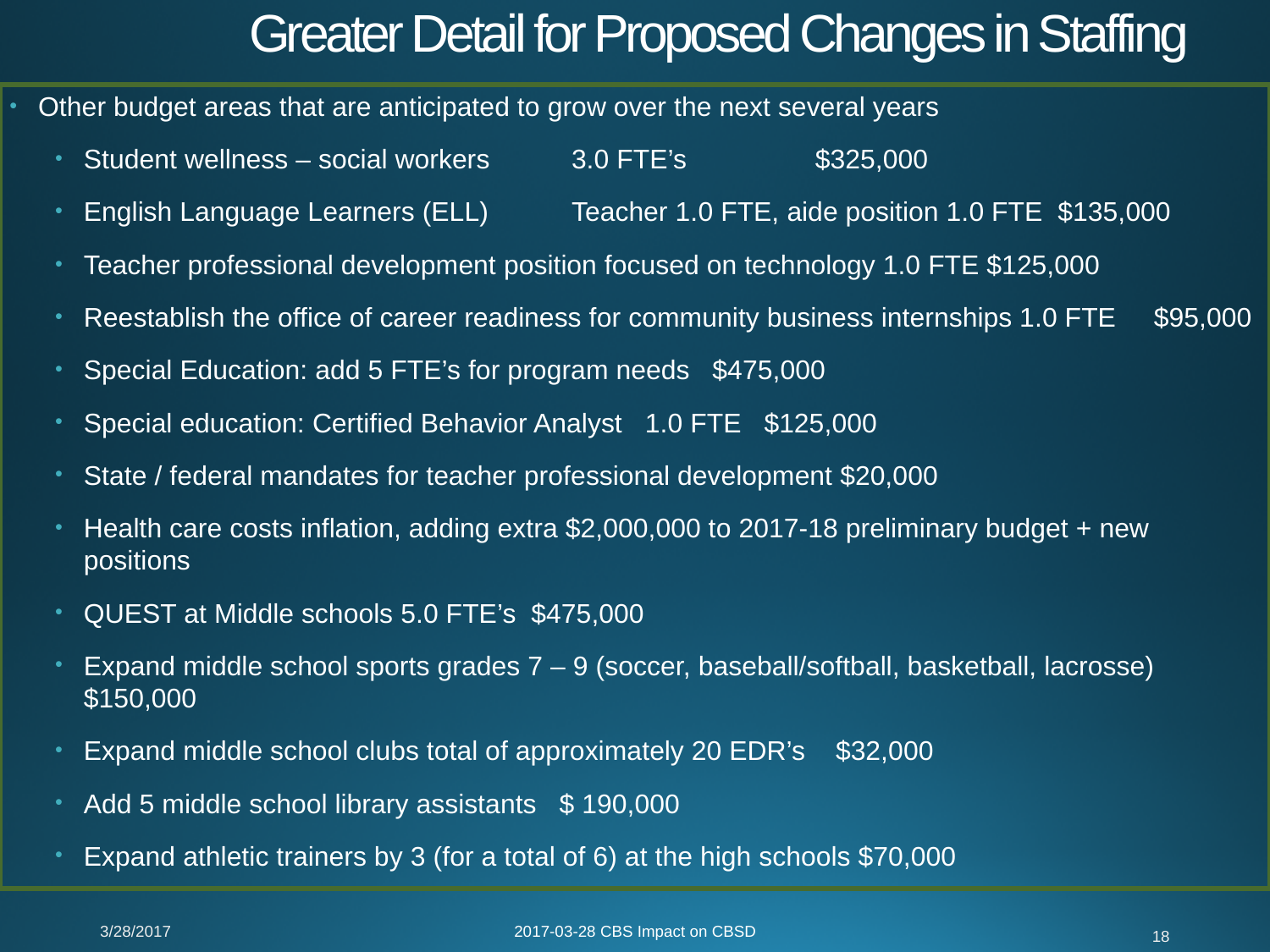

# Greater Detail for Proposed Changes in Staffing
Other budget areas that are anticipated to grow over the next several years
Student wellness – social workers 	3.0 FTE’s 	$325,000
English Language Learners (ELL)	Teacher 1.0 FTE, aide position 1.0 FTE  $135,000
Teacher professional development position focused on technology 1.0 FTE $125,000
Reestablish the office of career readiness for community business internships 1.0 FTE     $95,000
Special Education: add 5 FTE’s for program needs   $475,000
Special education: Certified Behavior Analyst   1.0 FTE   $125,000
State / federal mandates for teacher professional development $20,000
Health care costs inflation, adding extra $2,000,000 to 2017-18 preliminary budget + new positions
QUEST at Middle schools 5.0 FTE’s  $475,000
Expand middle school sports grades 7 – 9 (soccer, baseball/softball, basketball, lacrosse) $150,000
Expand middle school clubs total of approximately 20 EDR’s    $32,000
Add 5 middle school library assistants   $ 190,000
Expand athletic trainers by 3 (for a total of 6) at the high schools $70,000

3/28/2017
2017-03-28 CBS Impact on CBSD
18